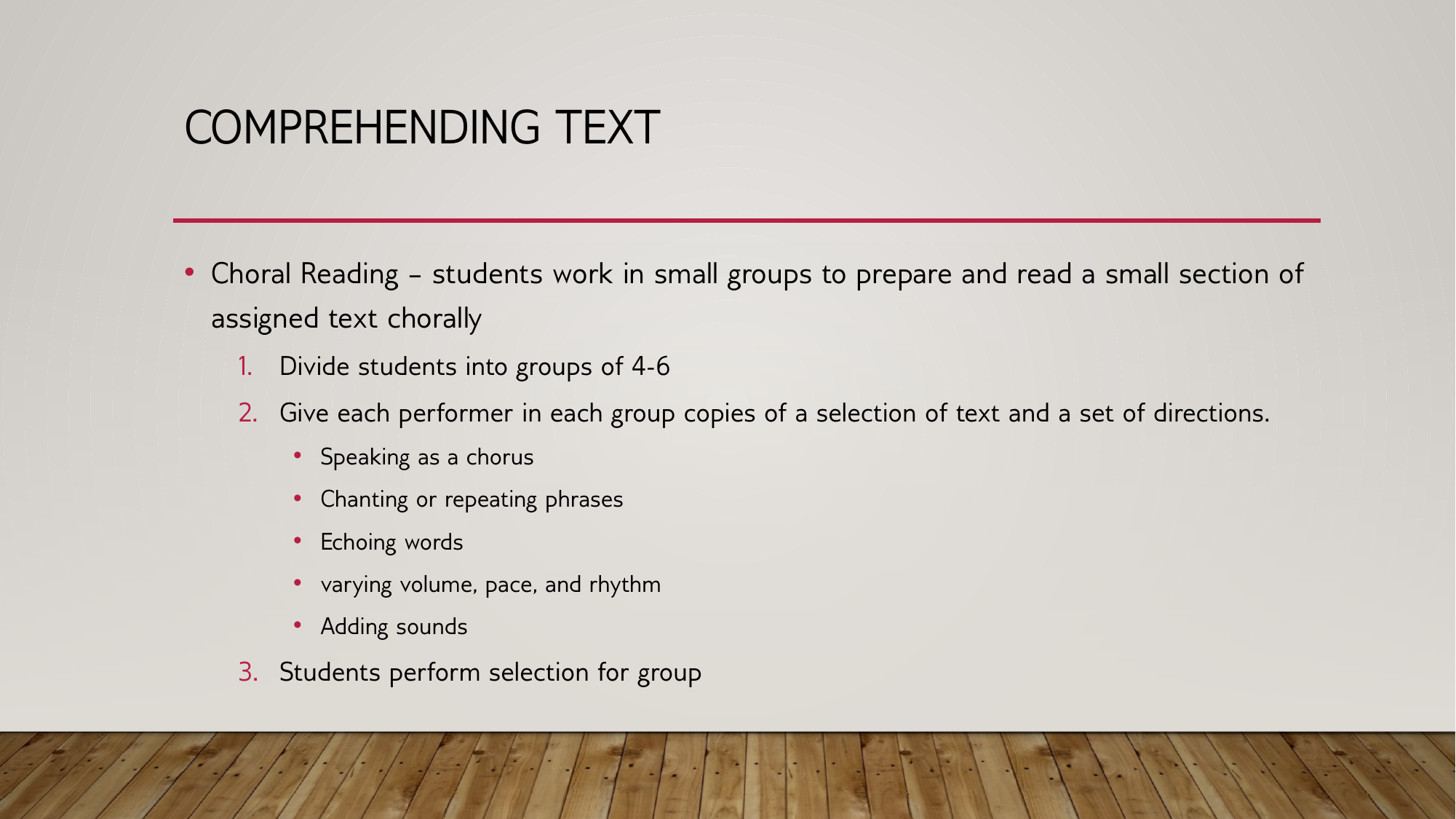

# Comprehending text
Choral Reading – students work in small groups to prepare and read a small section of assigned text chorally
Divide students into groups of 4-6
Give each performer in each group copies of a selection of text and a set of directions.
Speaking as a chorus
Chanting or repeating phrases
Echoing words
varying volume, pace, and rhythm
Adding sounds
Students perform selection for group